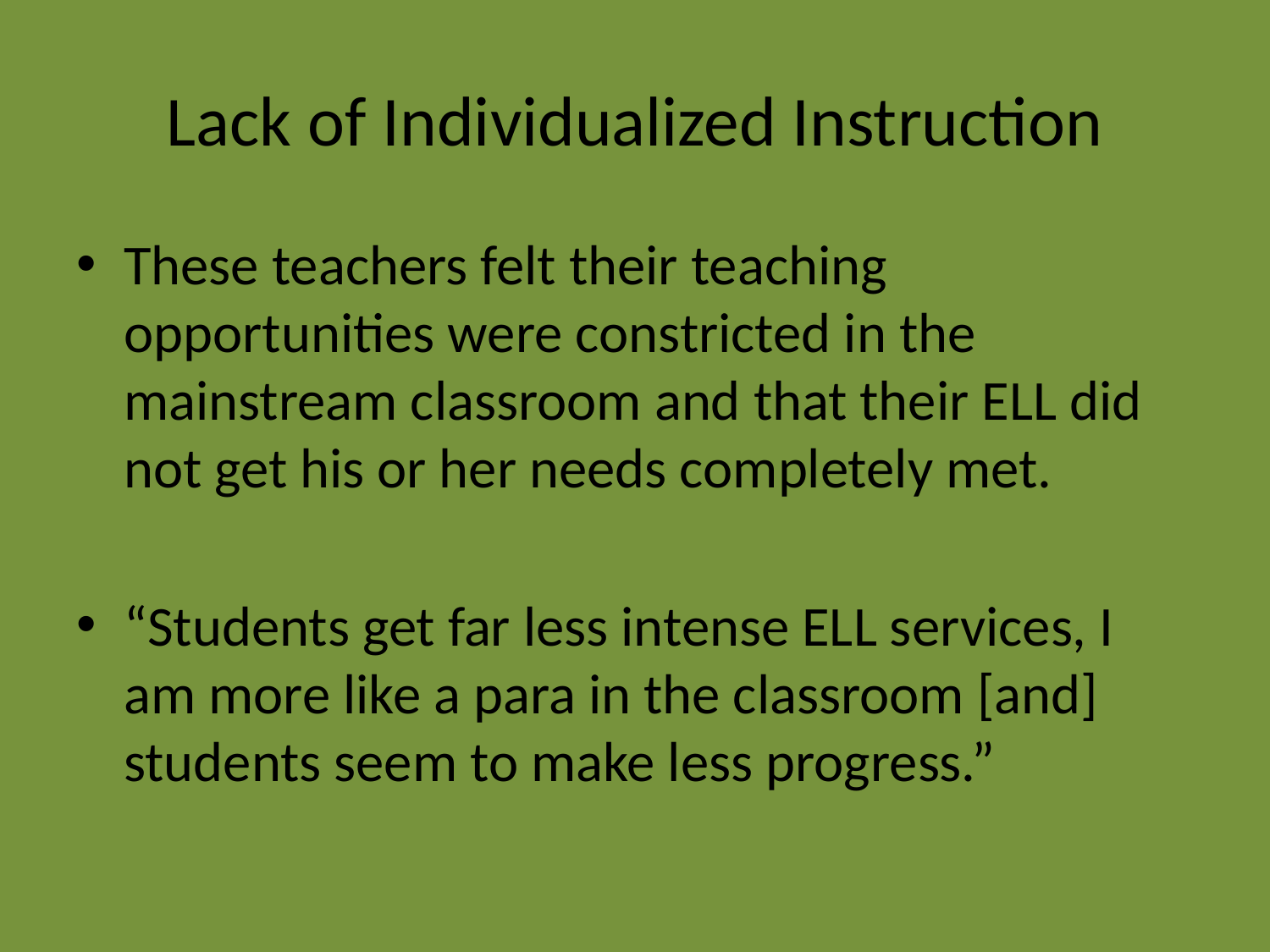

# Lack of Individualized Instruction
These teachers felt their teaching opportunities were constricted in the mainstream classroom and that their ELL did not get his or her needs completely met.

“Students get far less intense ELL services, I am more like a para in the classroom [and] students seem to make less progress.”